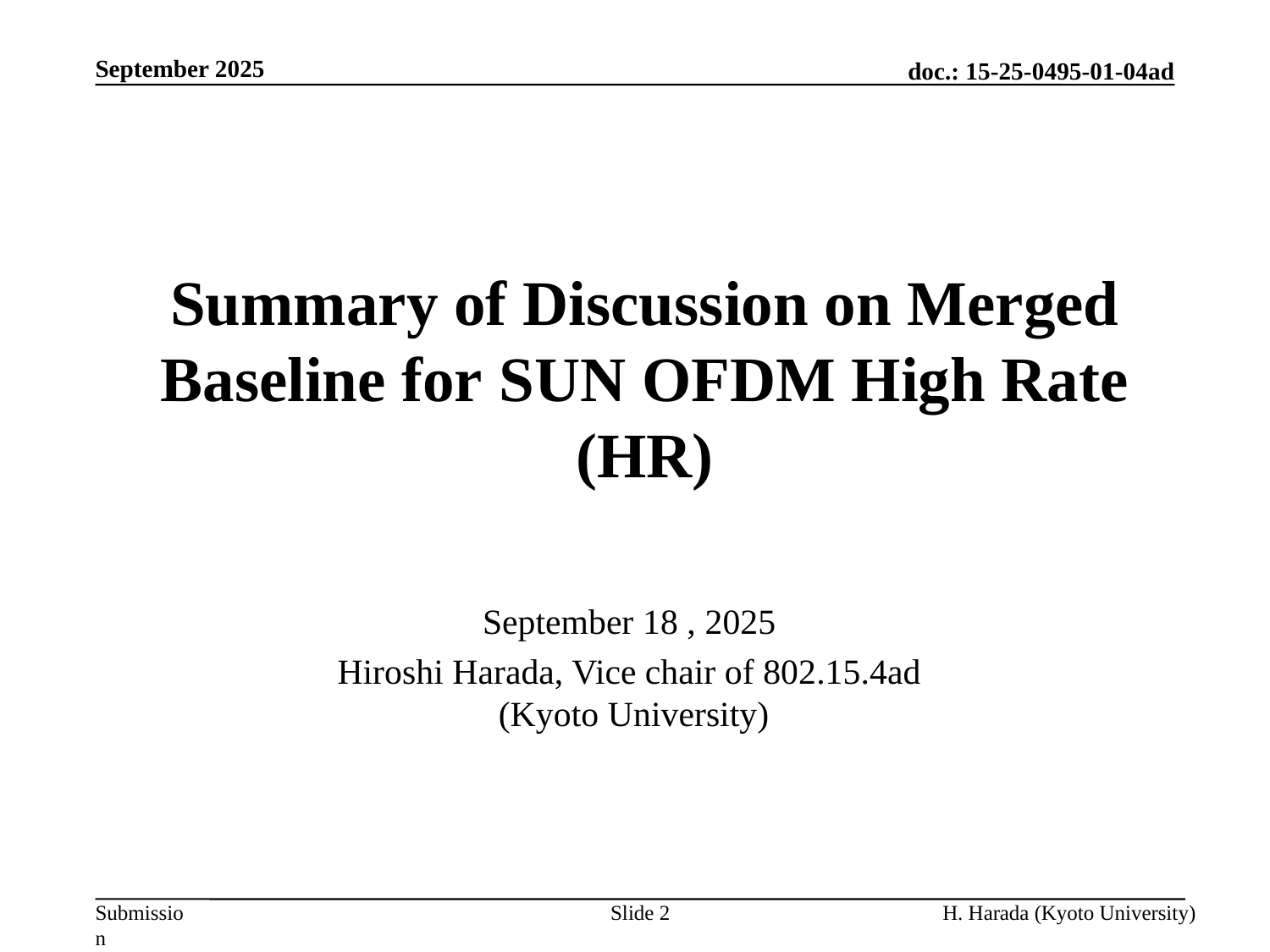

September 2025
# Summary of Discussion on Merged Baseline for SUN OFDM High Rate (HR)
September 18 , 2025
Hiroshi Harada, Vice chair of 802.15.4ad
 (Kyoto University)

Slide 2
H. Harada (Kyoto University)